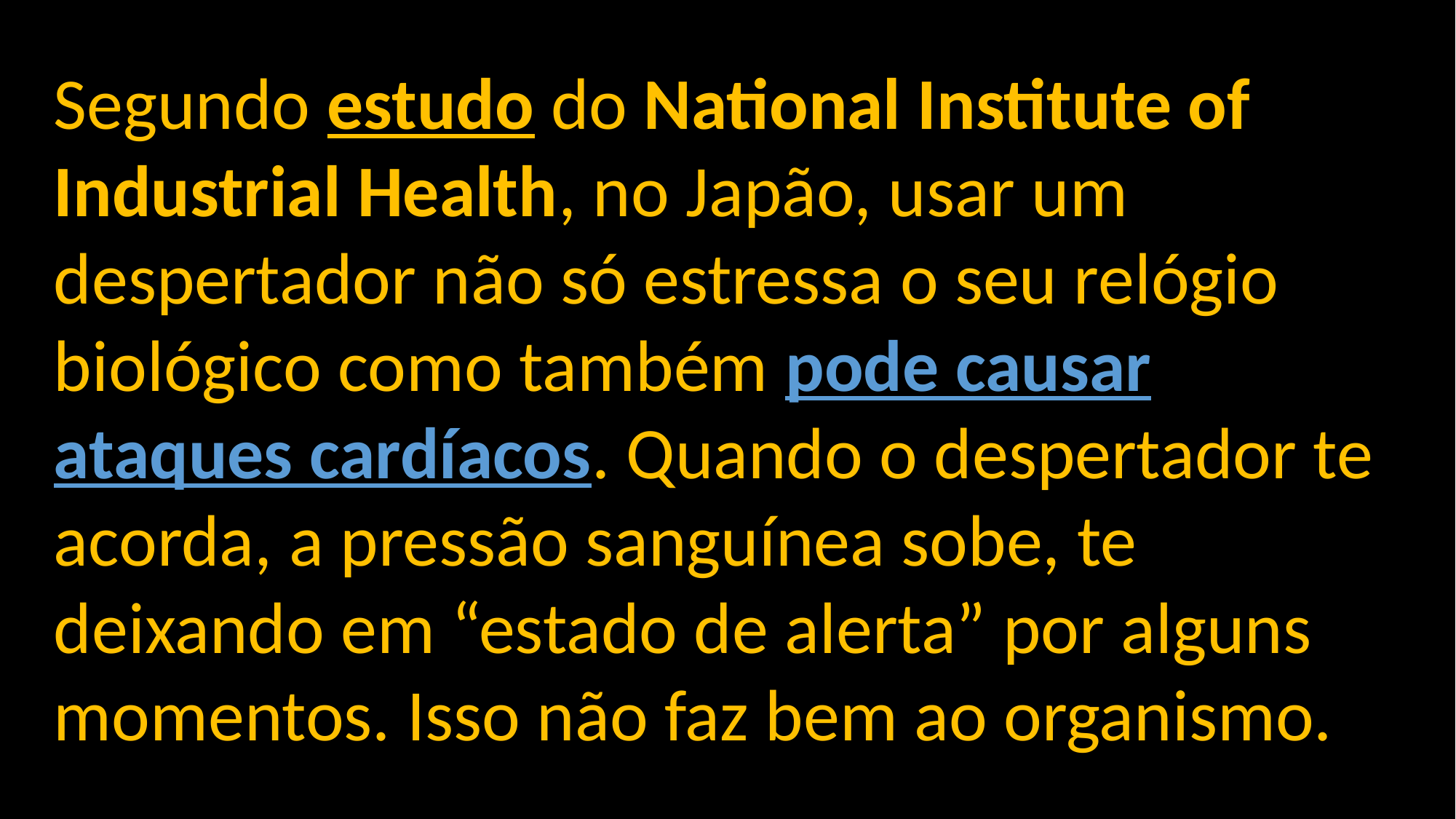

Segundo estudo do National Institute of Industrial Health, no Japão, usar um despertador não só estressa o seu relógio biológico como também pode causar ataques cardíacos. Quando o despertador te acorda, a pressão sanguínea sobe, te deixando em “estado de alerta” por alguns momentos. Isso não faz bem ao organismo.